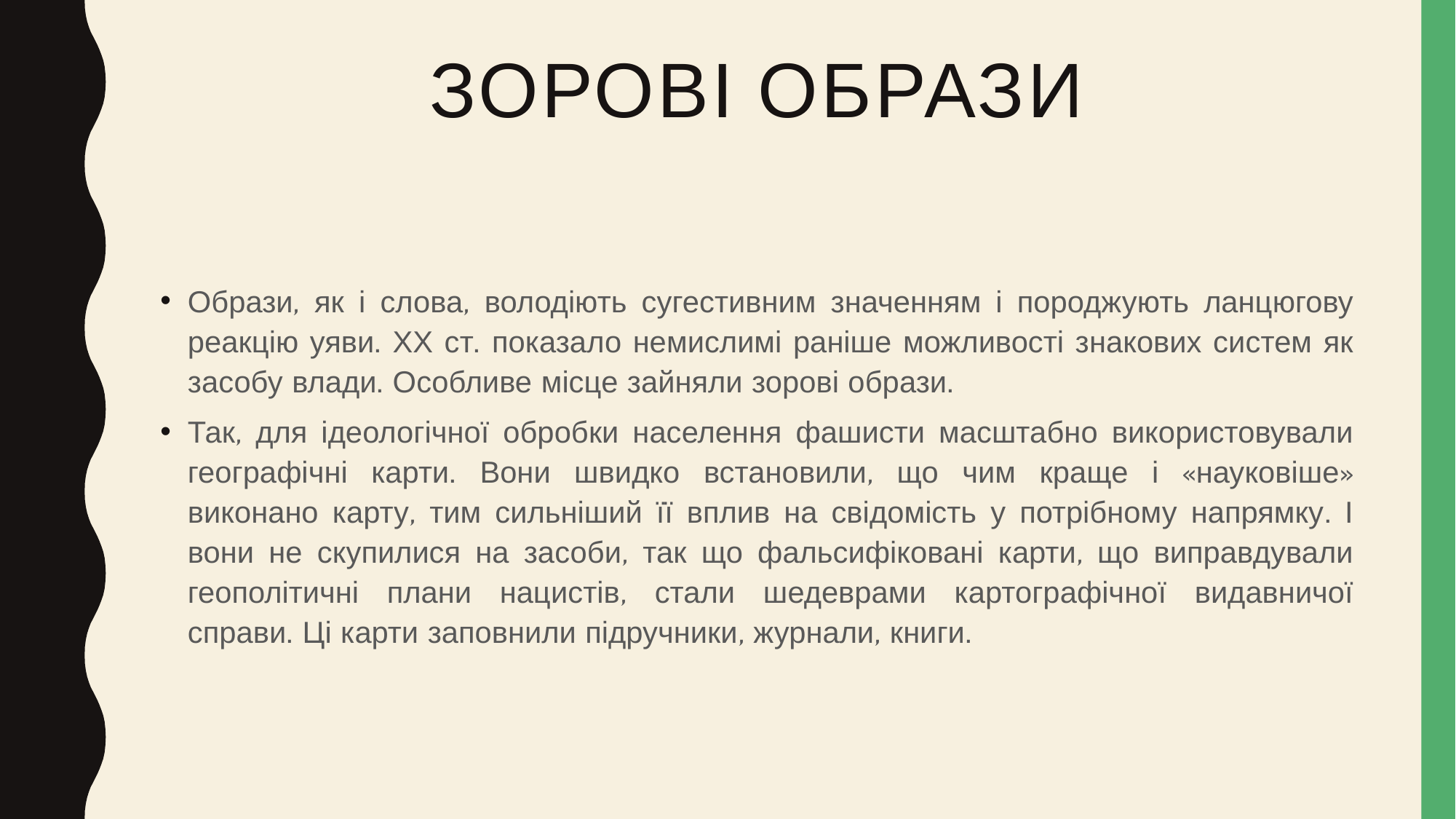

# зорові образи
Образи, як і слова, володіють сугестивним значенням і породжують ланцюгову реакцію уяви. ХХ ст. показало немислимі раніше можливості знакових систем як засобу влади. Особливе місце зайняли зорові образи.
Так, для ідеологічної обробки населення фашисти масштабно використовували географічні карти. Вони швидко встановили, що чим краще і «науковіше» виконано карту, тим сильніший її вплив на свідомість у потрібному напрямку. І вони не скупилися на засоби, так що фальсифіковані карти, що виправдували геополітичні плани нацистів, стали шедеврами картографічної видавничої справи. Ці карти заповнили підручники, журнали, книги.